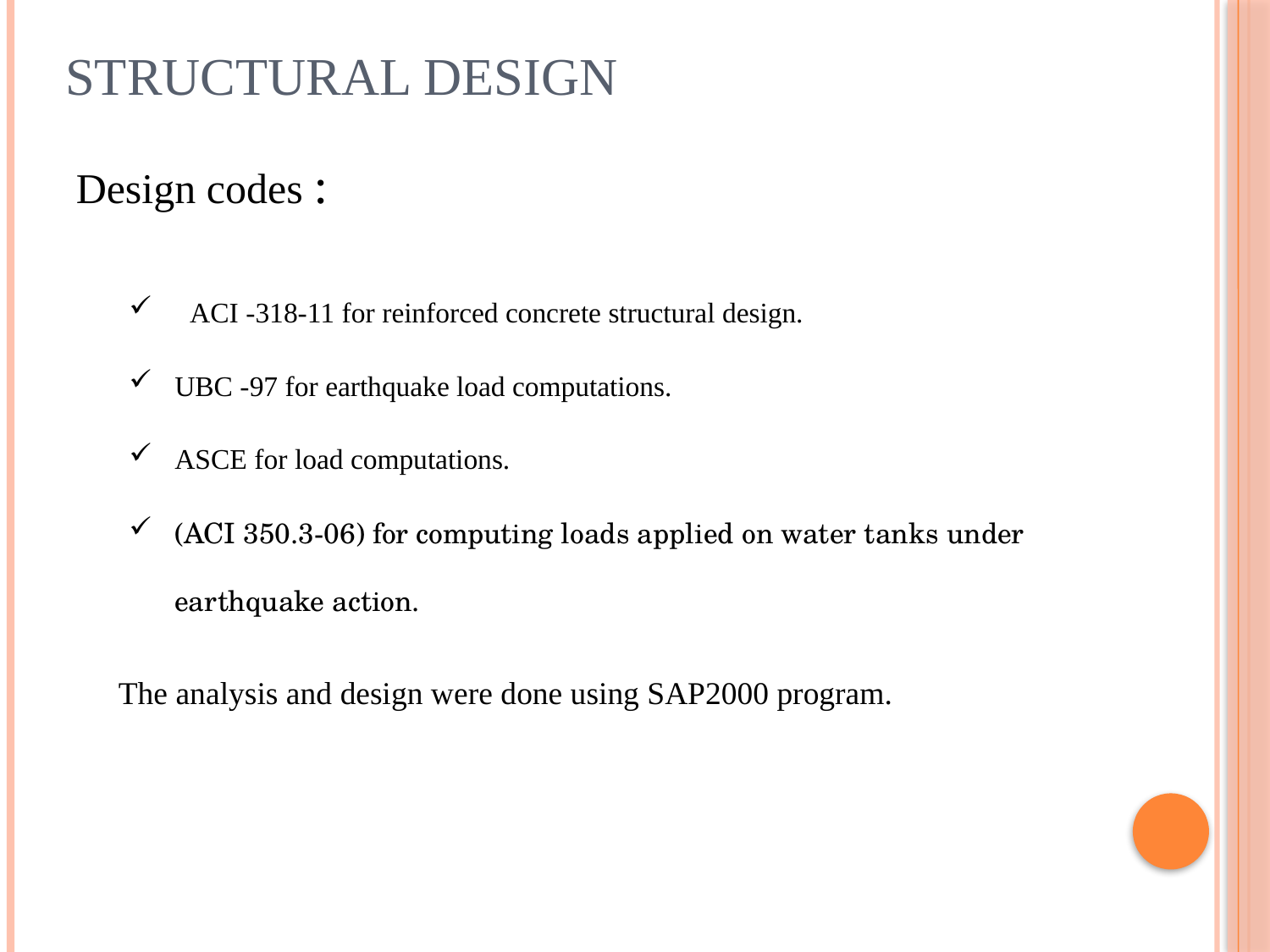

# Structural Design
Design codes :
ACI -318-11 for reinforced concrete structural design.
UBC -97 for earthquake load computations.
ASCE for load computations.
(ACI 350.3-06) for computing loads applied on water tanks under earthquake action.

The analysis and design were done using SAP2000 program.